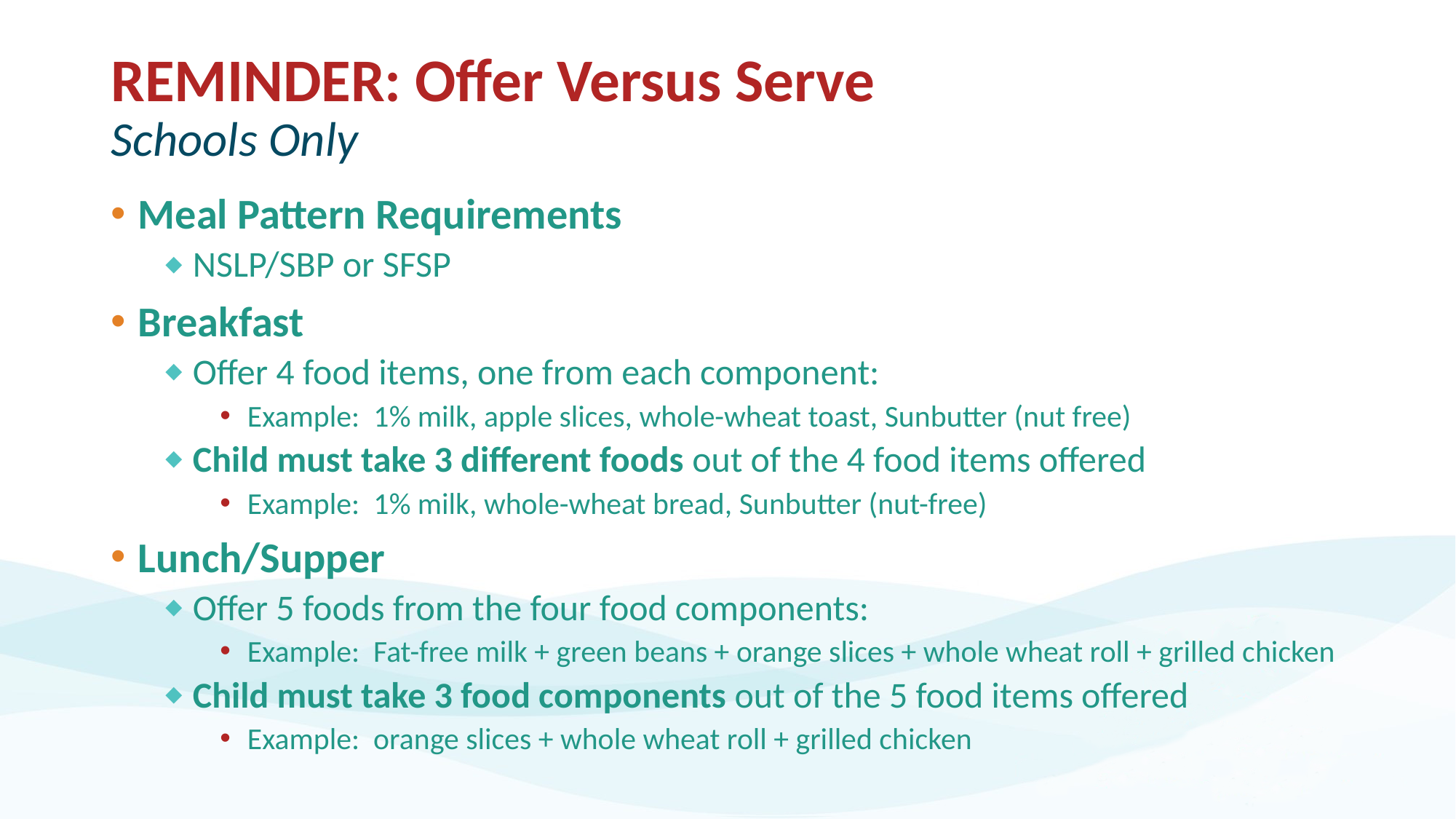

# REMINDER: Offer Versus Serve Schools Only
Meal Pattern Requirements
NSLP/SBP or SFSP
Breakfast
Offer 4 food items, one from each component:
Example:  1% milk, apple slices, whole-wheat toast, Sunbutter (nut free)
Child must take 3 different foods out of the 4 food items offered
Example:  1% milk, whole-wheat bread, Sunbutter (nut-free)
Lunch/Supper
Offer 5 foods from the four food components:
Example:  Fat-free milk + green beans + orange slices + whole wheat roll + grilled chicken
Child must take 3 food components out of the 5 food items offered
Example:  orange slices + whole wheat roll + grilled chicken